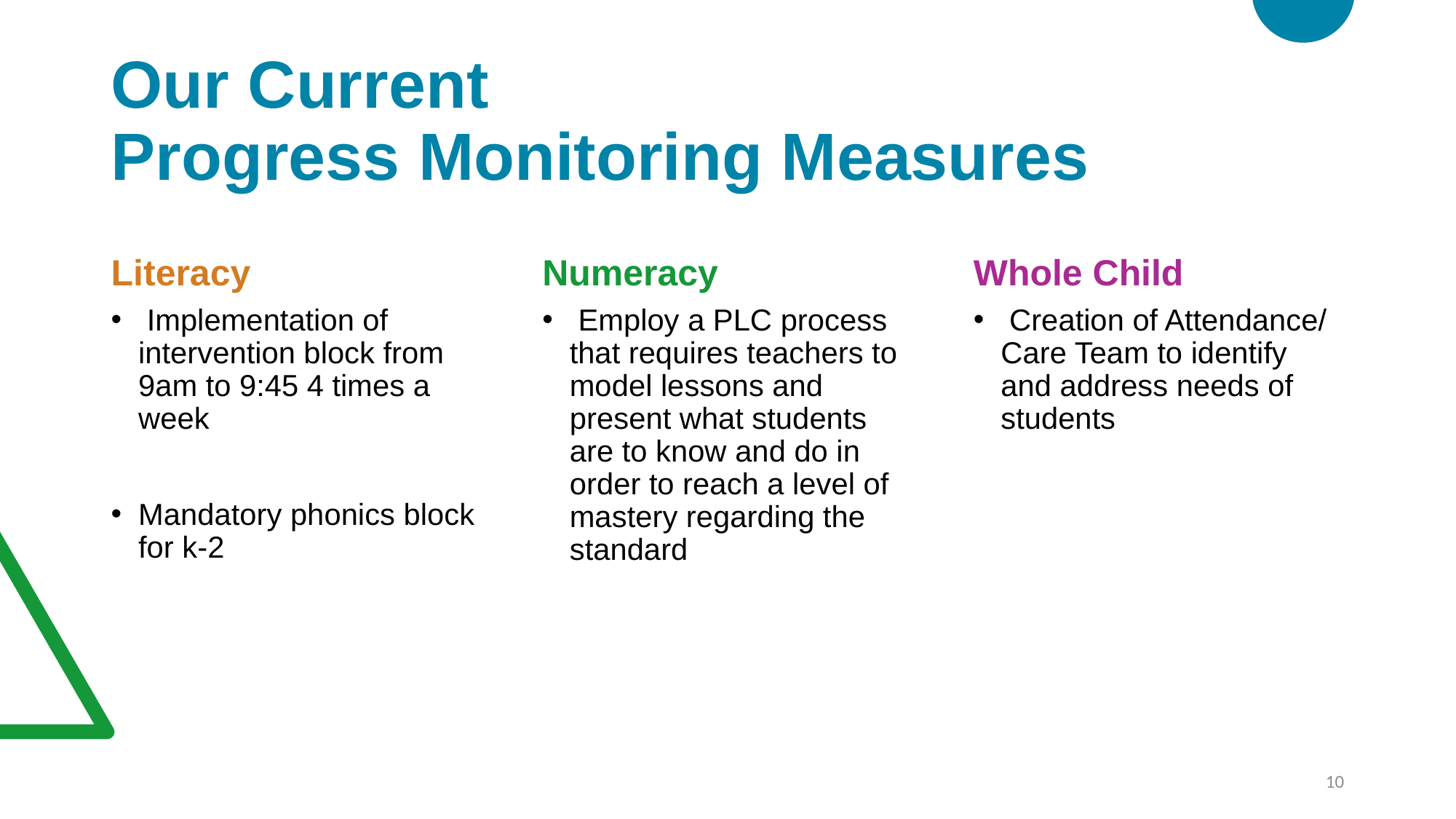

# Our Current Progress Monitoring Measures
Literacy
Numeracy
Whole Child
 Implementation of intervention block from 9am to 9:45 4 times a week

Mandatory phonics block for k-2

 Employ a PLC process that requires teachers to model lessons and present what students are to know and do in order to reach a level of mastery regarding the standard

 Creation of Attendance/ Care Team to identify and address needs of students

10